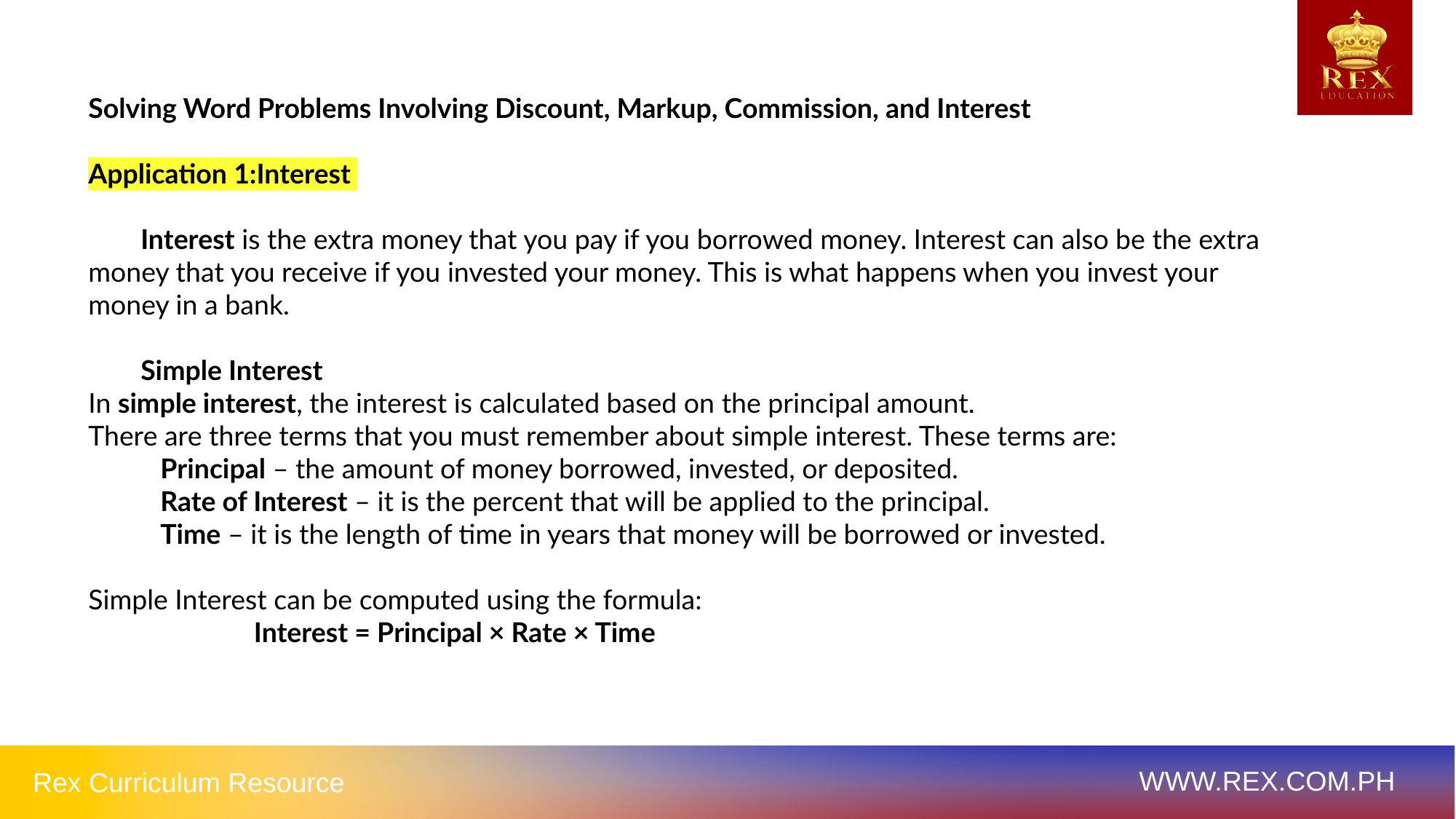

# Solving Word Problems Involving Discount, Markup, Commission, and Interest

Application 1:Interest

        Interest is the extra money that you pay if you borrowed money. Interest can also be the extra money that you receive if you invested your money. This is what happens when you invest your money in a bank.

        Simple Interest
In simple interest, the interest is calculated based on the principal amount.
There are three terms that you must remember about simple interest. These terms are:
           Principal – the amount of money borrowed, invested, or deposited.
           Rate of Interest – it is the percent that will be applied to the principal.
           Time – it is the length of time in years that money will be borrowed or invested.

Simple Interest can be computed using the formula:
                        Interest = Principal × Rate × Time